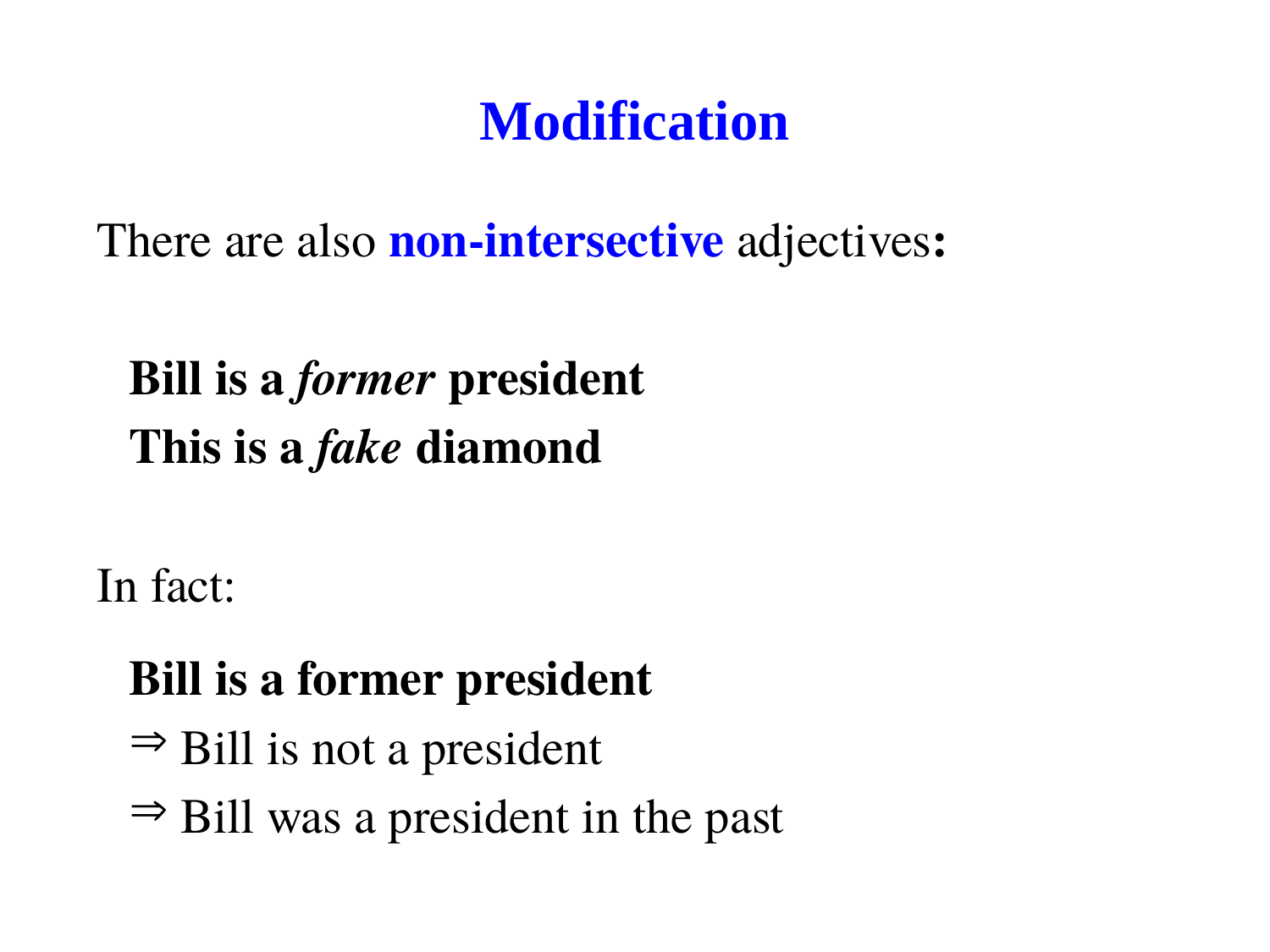

# Modification
There are also non-intersective adjectives:

Bill is a former president
This is a fake diamond

In fact:

Bill is a former president
 Bill is not a president
 Bill was a president in the past